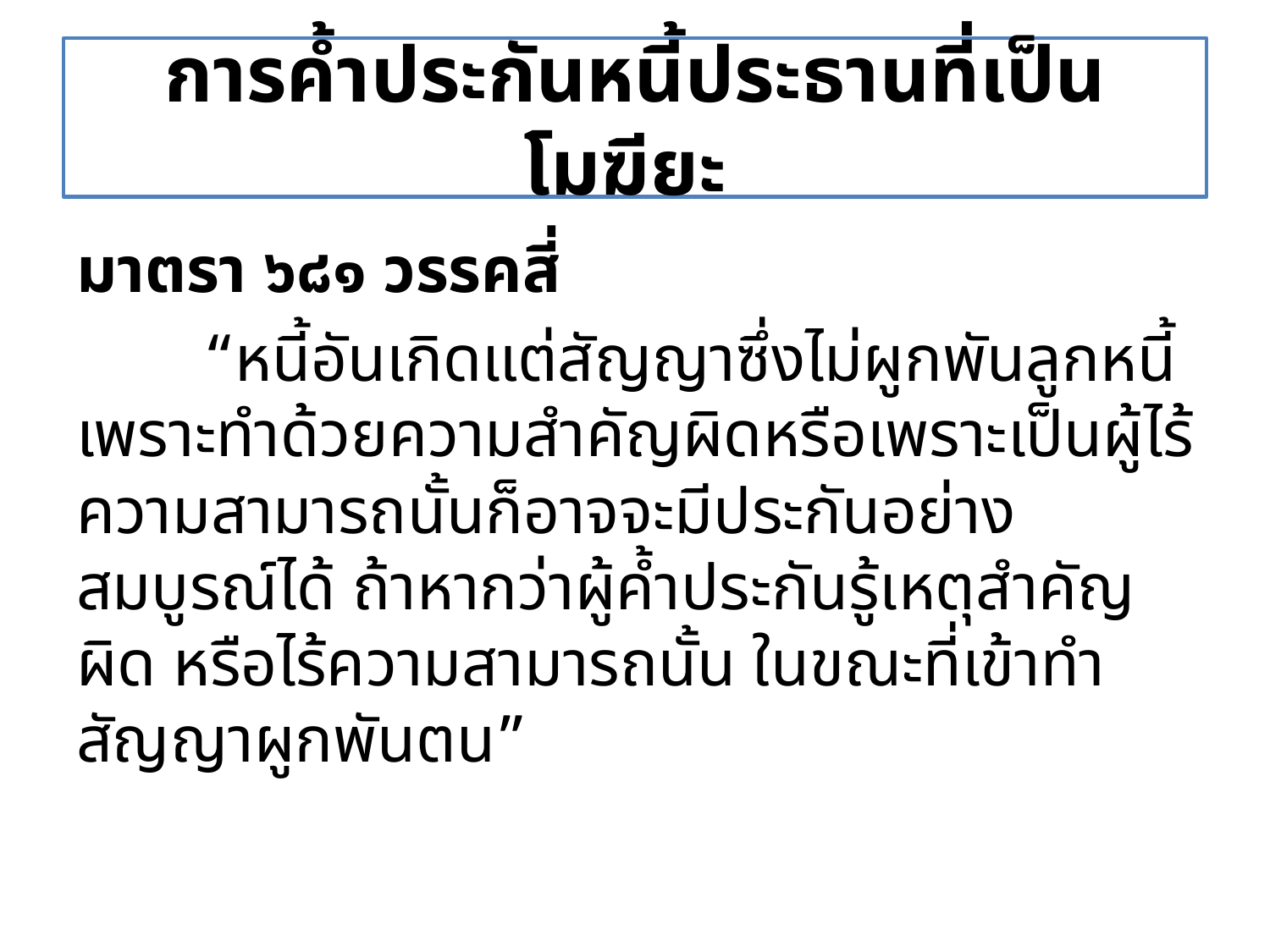

# การค้ำประกันหนี้ประธานที่เป็นโมฆียะ
มาตรา ๖๘๑ วรรคสี่
	“หนี้อันเกิดแต่สัญญาซึ่งไม่ผูกพันลูกหนี้เพราะทำด้วยความสำคัญผิดหรือเพราะเป็นผู้ไร้ความสามารถนั้นก็อาจจะมีประกันอย่างสมบูรณ์ได้ ถ้าหากว่าผู้ค้ำประกันรู้เหตุสำคัญผิด หรือไร้ความสามารถนั้น ในขณะที่เข้าทำสัญญาผูกพันตน”